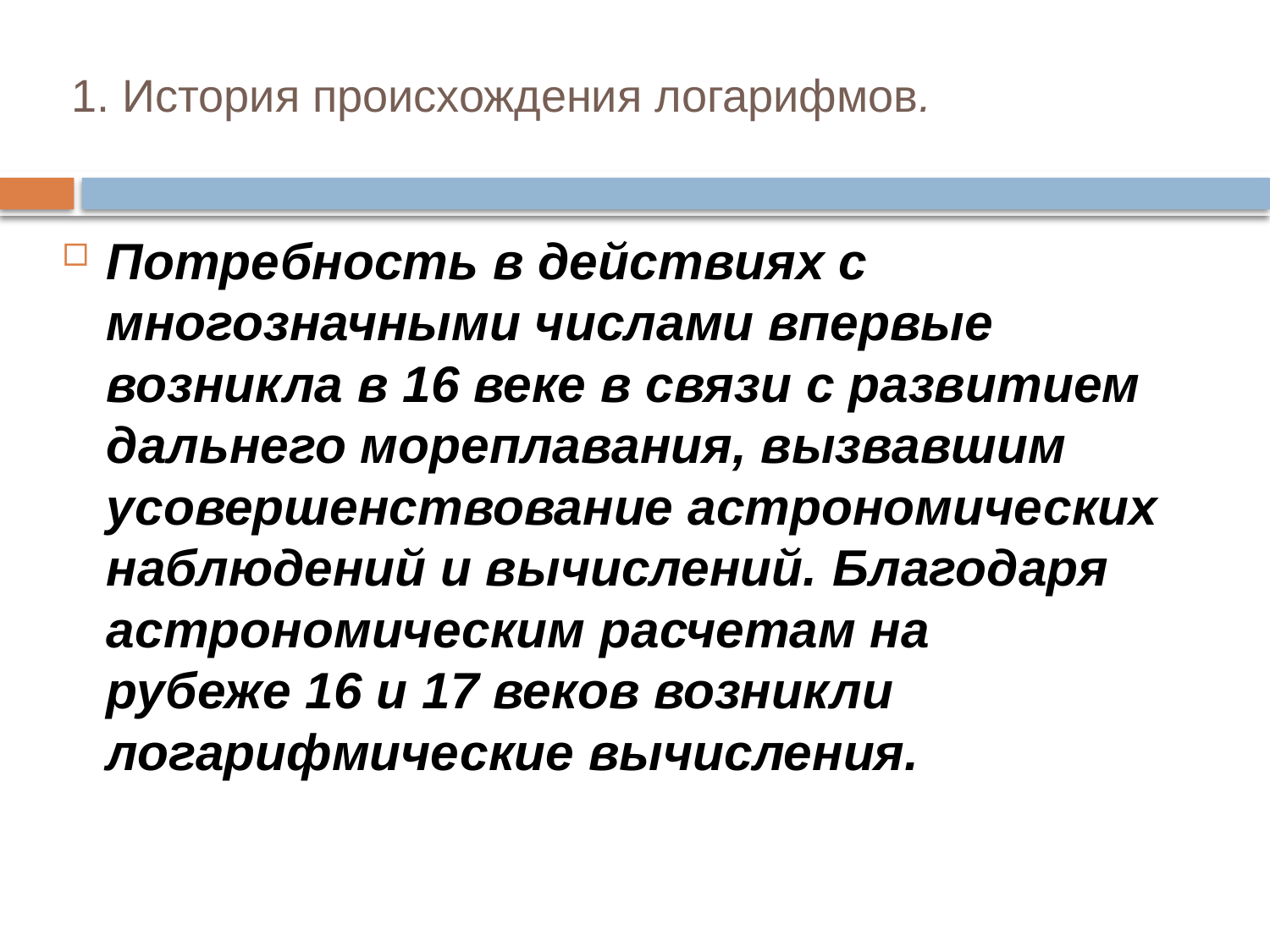

# 1. История происхождения логарифмов.
Потребность в действиях с многозначными числами впервые возникла в 16 веке в связи с развитием дальнего мореплавания, вызвавшим усовершенствование астрономических наблюдений и вычислений. Благодаря астрономическим расчетам на рубеже 16 и 17 веков возникли логарифмические вычисления.